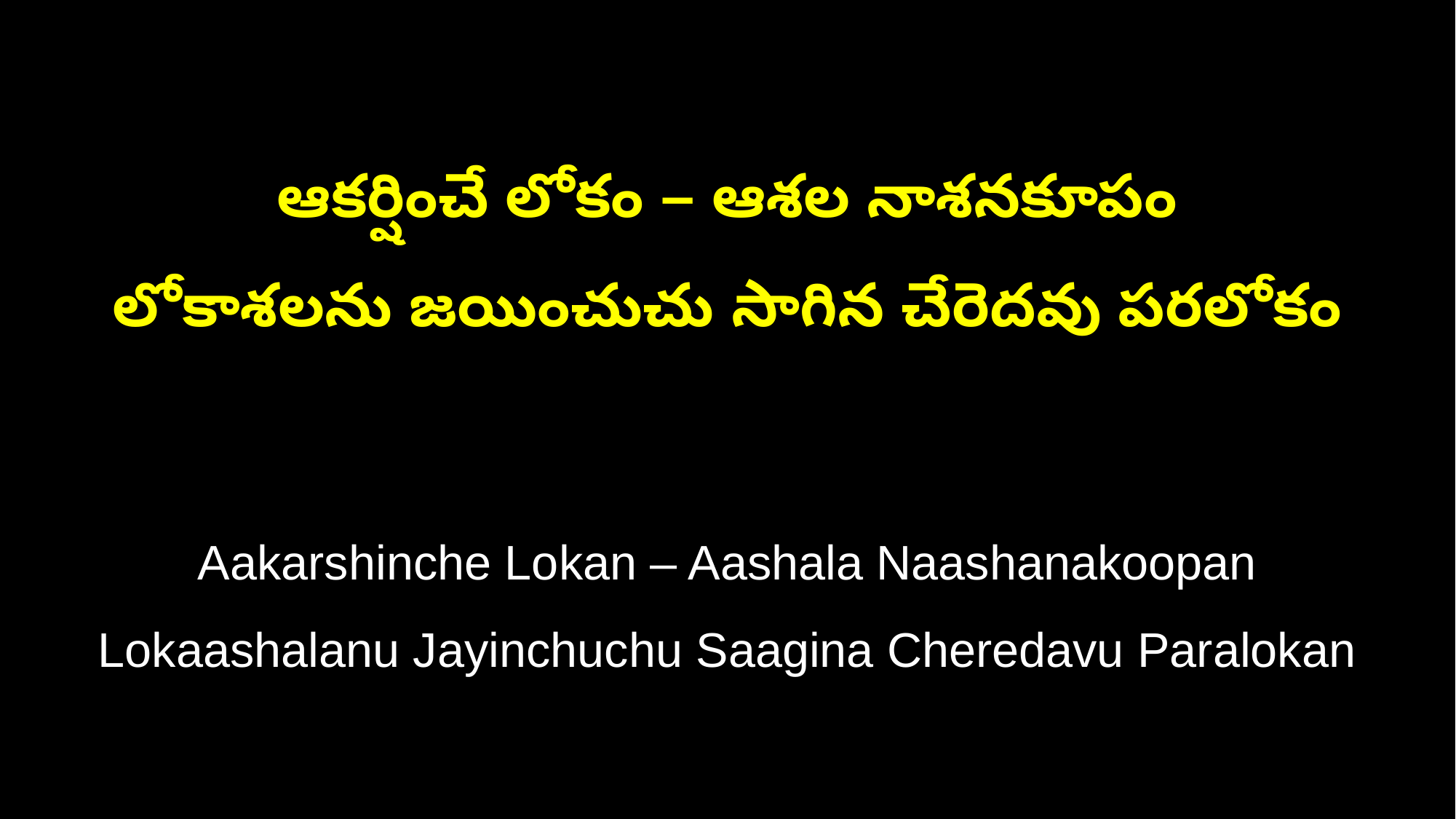

ఆకర్షించే లోకం – ఆశల నాశనకూపం
లోకాశలను జయించుచు సాగిన చేరెదవు పరలోకం
Aakarshinche Lokan – Aashala Naashanakoopan
Lokaashalanu Jayinchuchu Saagina Cheredavu Paralokan